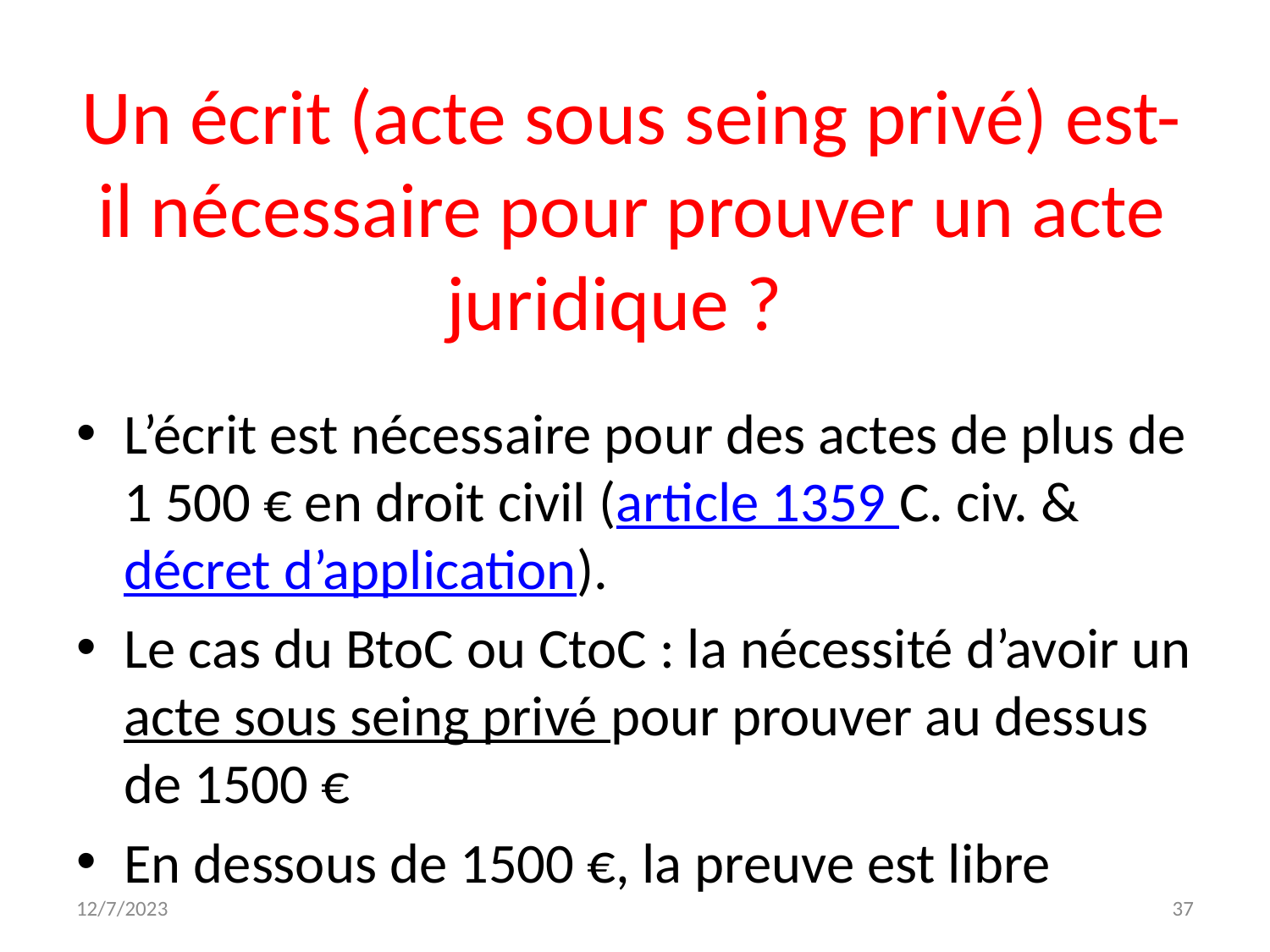

# Un écrit (acte sous seing privé) est-il nécessaire pour prouver un acte juridique ?
L’écrit est nécessaire pour des actes de plus de 1 500 € en droit civil (article 1359 C. civ. & décret d’application).
Le cas du BtoC ou CtoC : la nécessité d’avoir un acte sous seing privé pour prouver au dessus de 1500 €
En dessous de 1500 €, la preuve est libre

12/7/2023
37